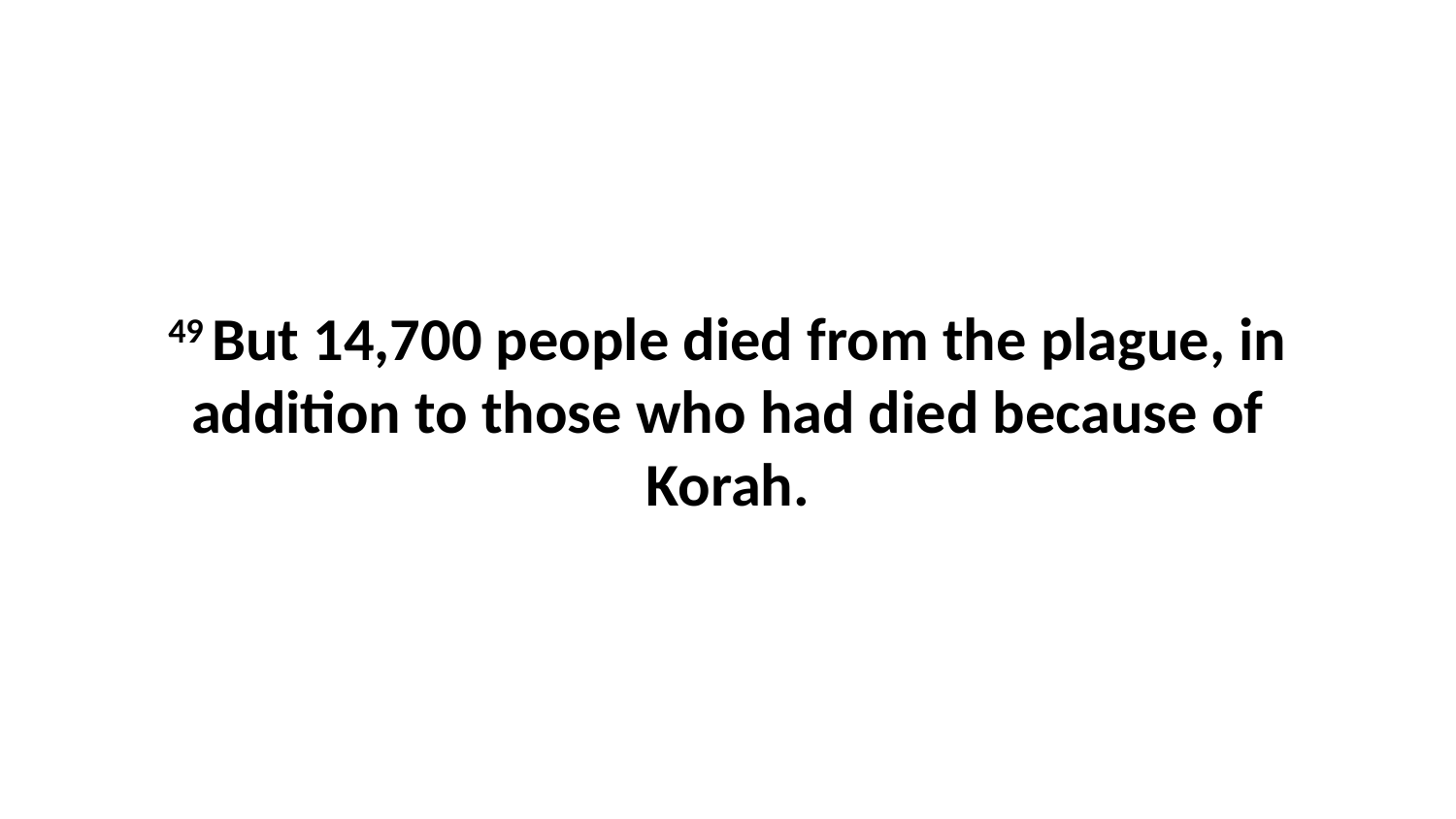

49 But 14,700 people died from the plague, in addition to those who had died because of Korah.